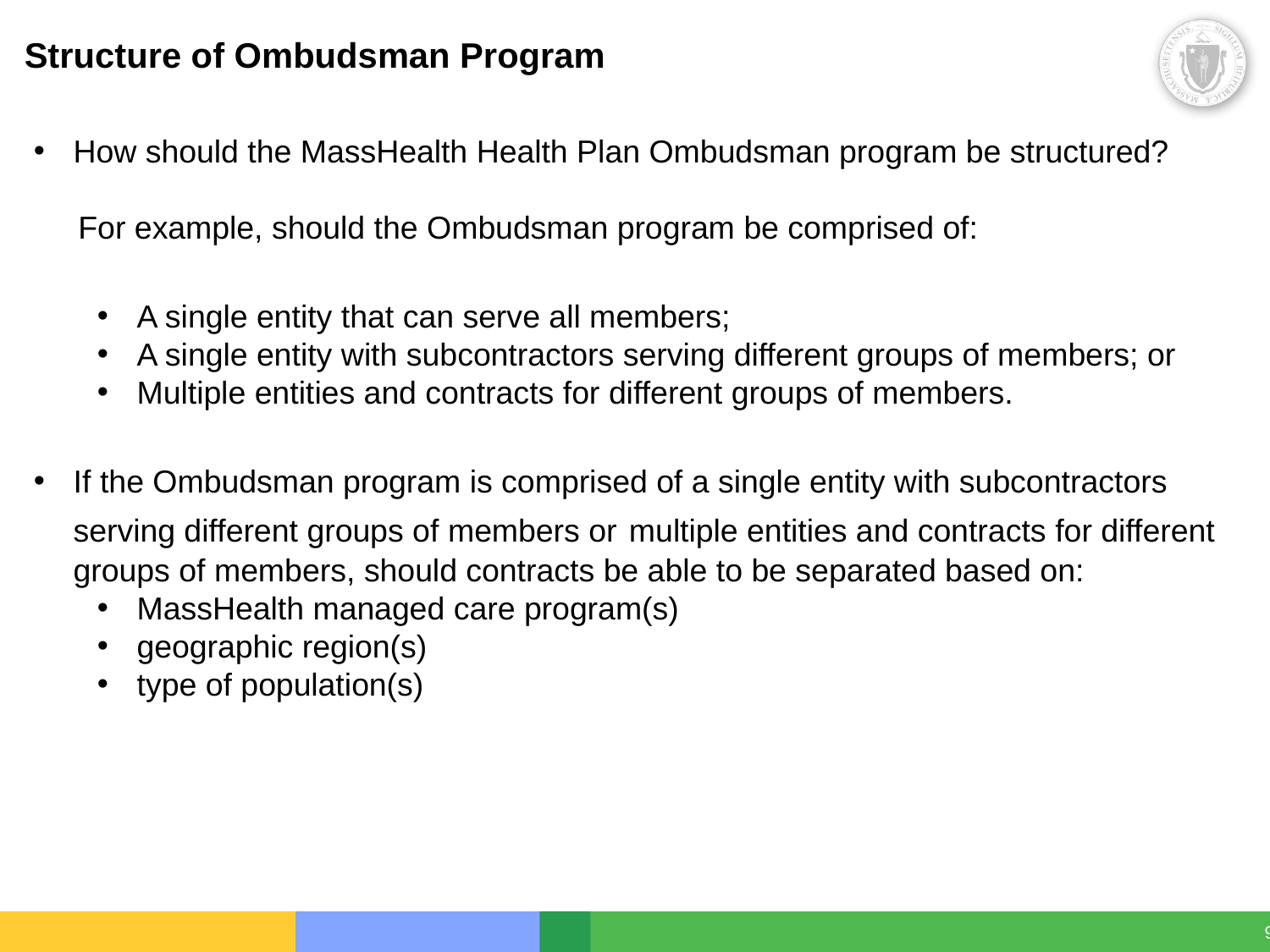

# Structure of Ombudsman Program
How should the MassHealth Health Plan Ombudsman program be structured?

     For example, should the Ombudsman program be comprised of:

A single entity that can serve all members;
A single entity with subcontractors serving different groups of members; or
Multiple entities and contracts for different groups of members.

If the Ombudsman program is comprised of a single entity with subcontractors serving different groups of members or multiple entities and contracts for different groups of members, should contracts be able to be separated based on:
MassHealth managed care program(s)
geographic region(s)
type of population(s)